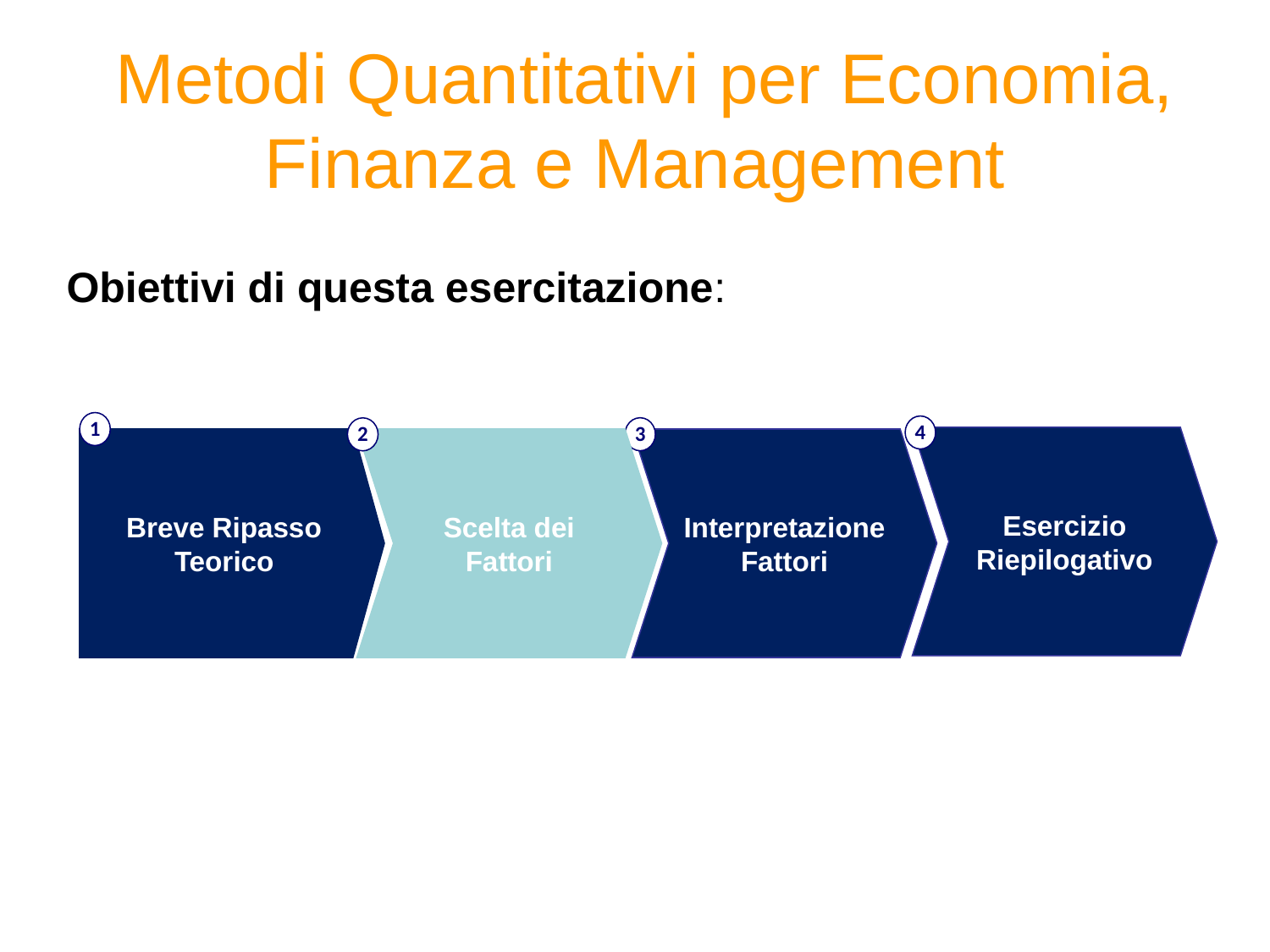

# Metodi Quantitativi per Economia, Finanza e Management
Obiettivi di questa esercitazione:

1
4
3
2
Esercizio Riepilogativo
Breve Ripasso Teorico
Scelta dei Fattori
Interpretazione Fattori